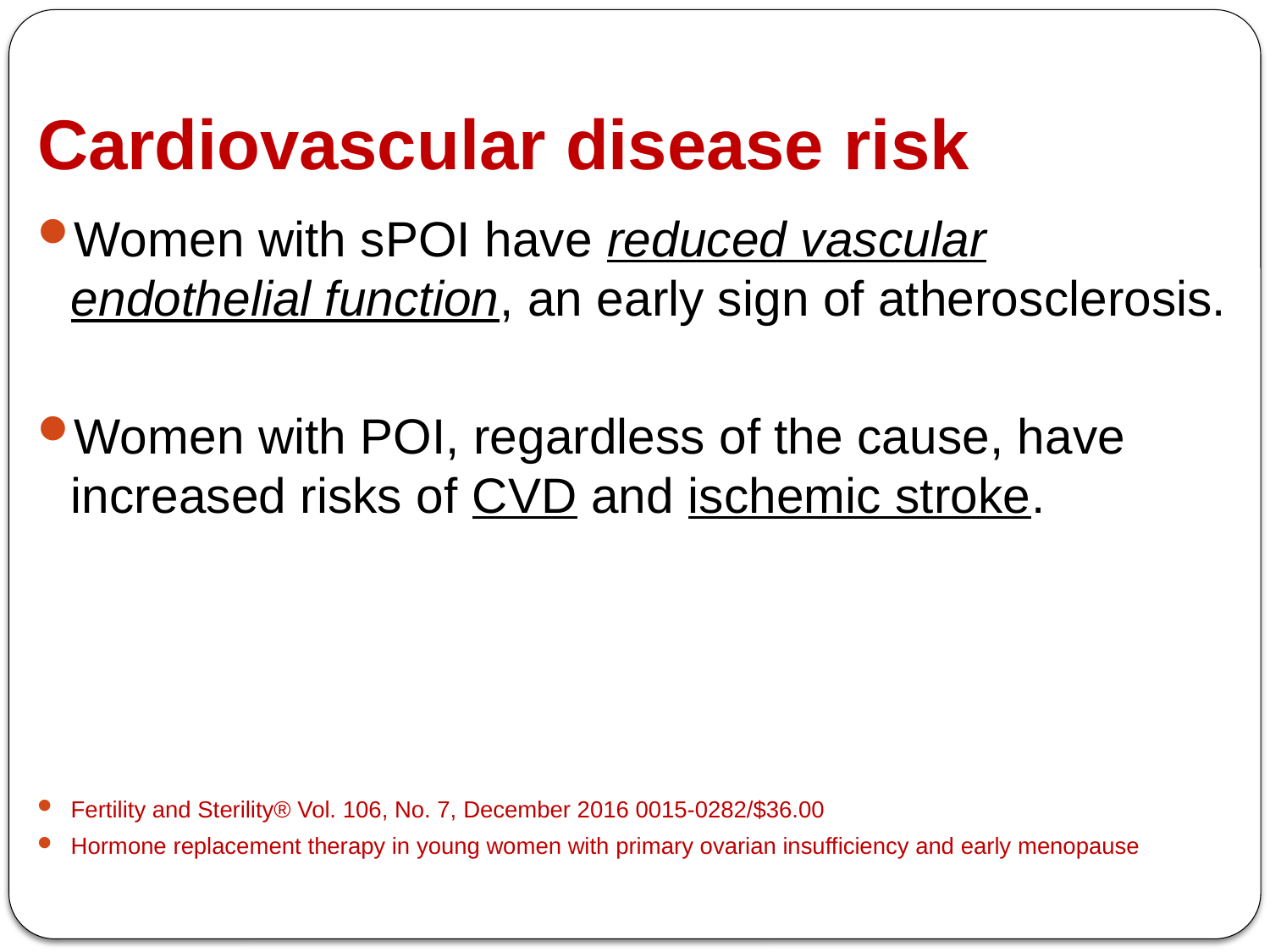

# Cardiovascular disease risk
Women with sPOI have reduced vascular endothelial function, an early sign of atherosclerosis.

Women with POI, regardless of the cause, have increased risks of CVD and ischemic stroke.

Fertility and Sterility® Vol. 106, No. 7, December 2016 0015-0282/$36.00
Hormone replacement therapy in young women with primary ovarian insufficiency and early menopause